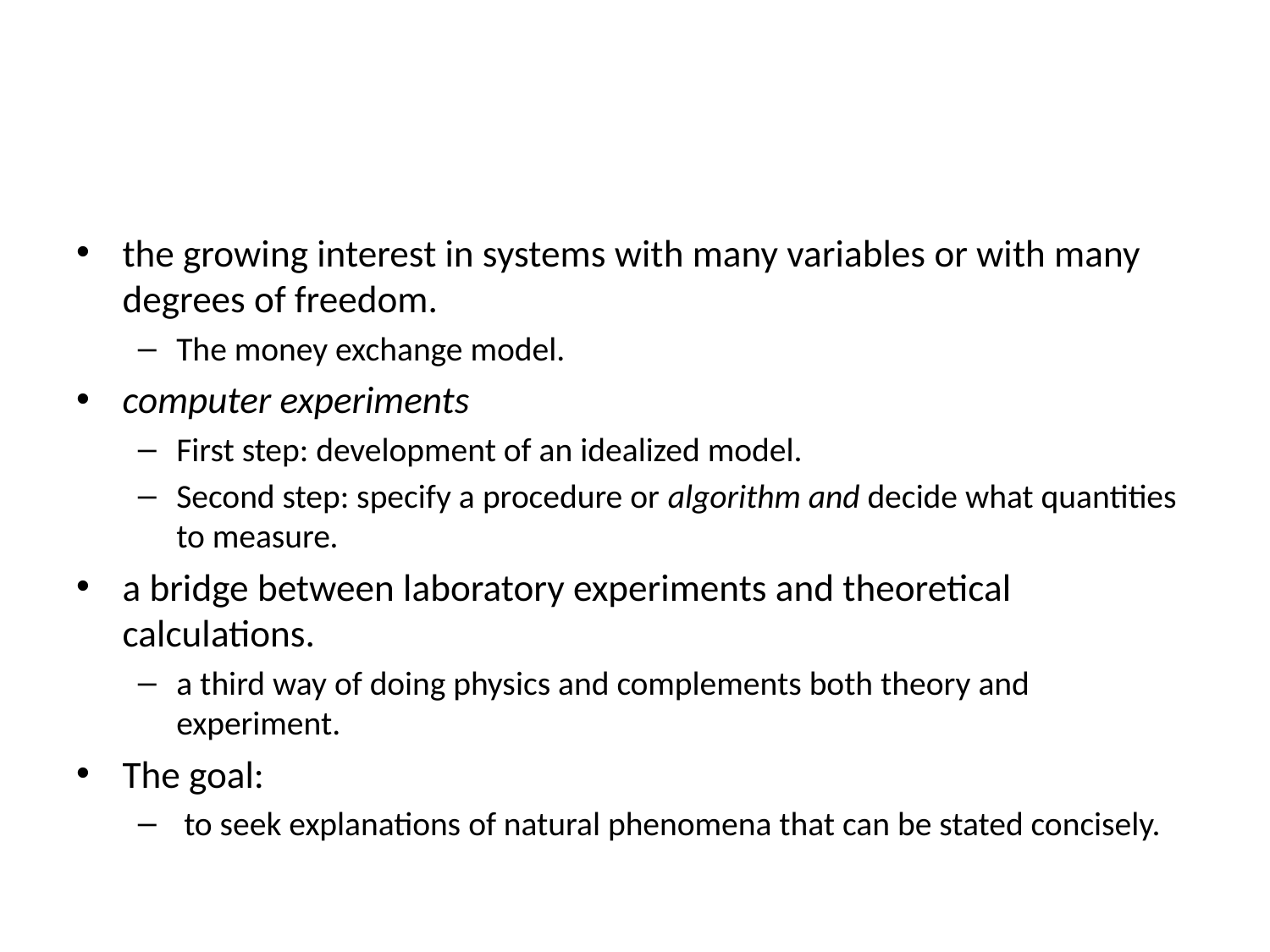

#
the growing interest in systems with many variables or with many degrees of freedom.
The money exchange model.
computer experiments
First step: development of an idealized model.
Second step: specify a procedure or algorithm and decide what quantities to measure.
a bridge between laboratory experiments and theoretical calculations.
a third way of doing physics and complements both theory and experiment.
The goal:
 to seek explanations of natural phenomena that can be stated concisely.